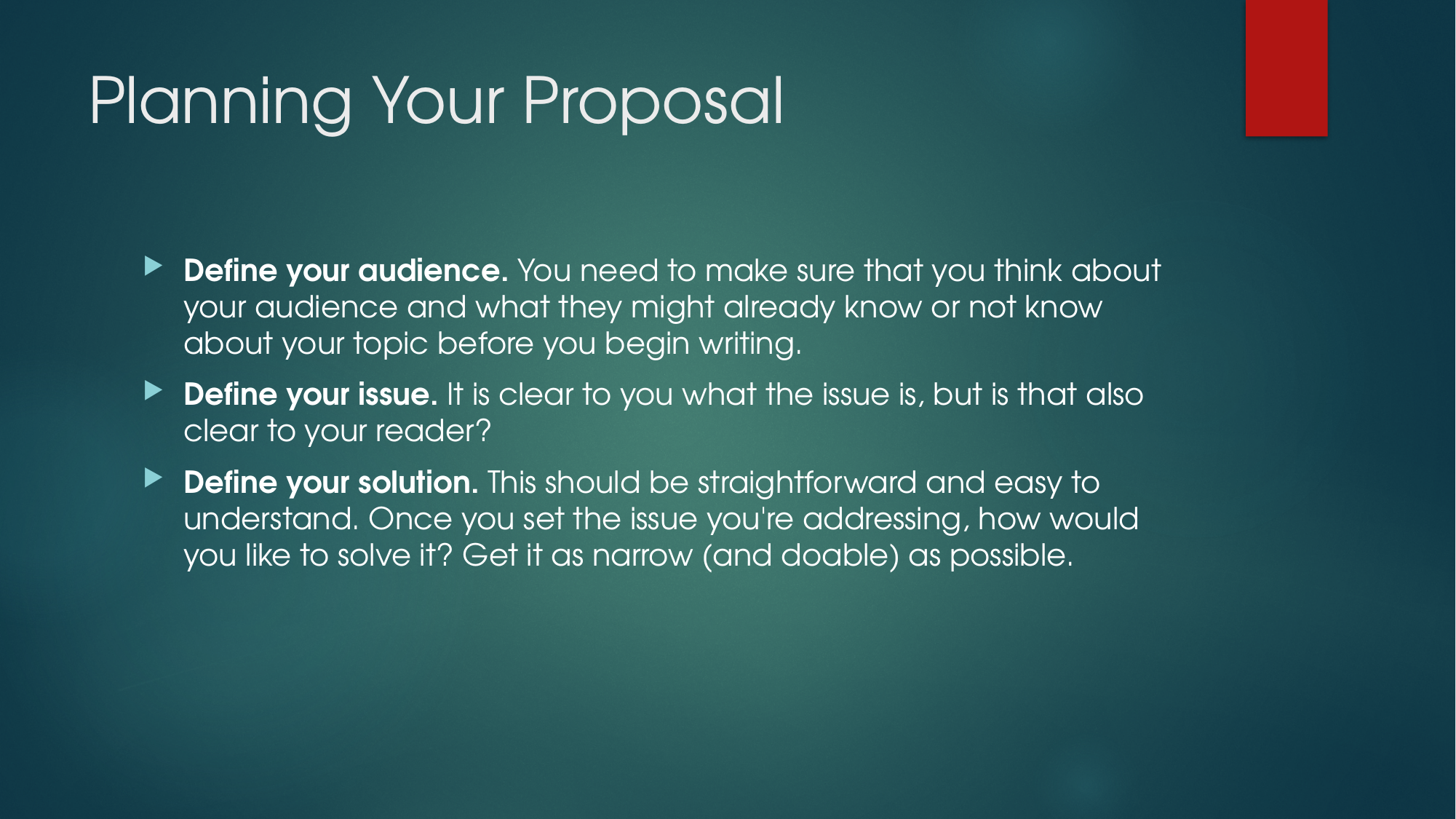

# Planning Your Proposal
Define your audience. You need to make sure that you think about your audience and what they might already know or not know about your topic before you begin writing.
Define your issue. It is clear to you what the issue is, but is that also clear to your reader?
Define your solution. This should be straightforward and easy to understand. Once you set the issue you're addressing, how would you like to solve it? Get it as narrow (and doable) as possible.